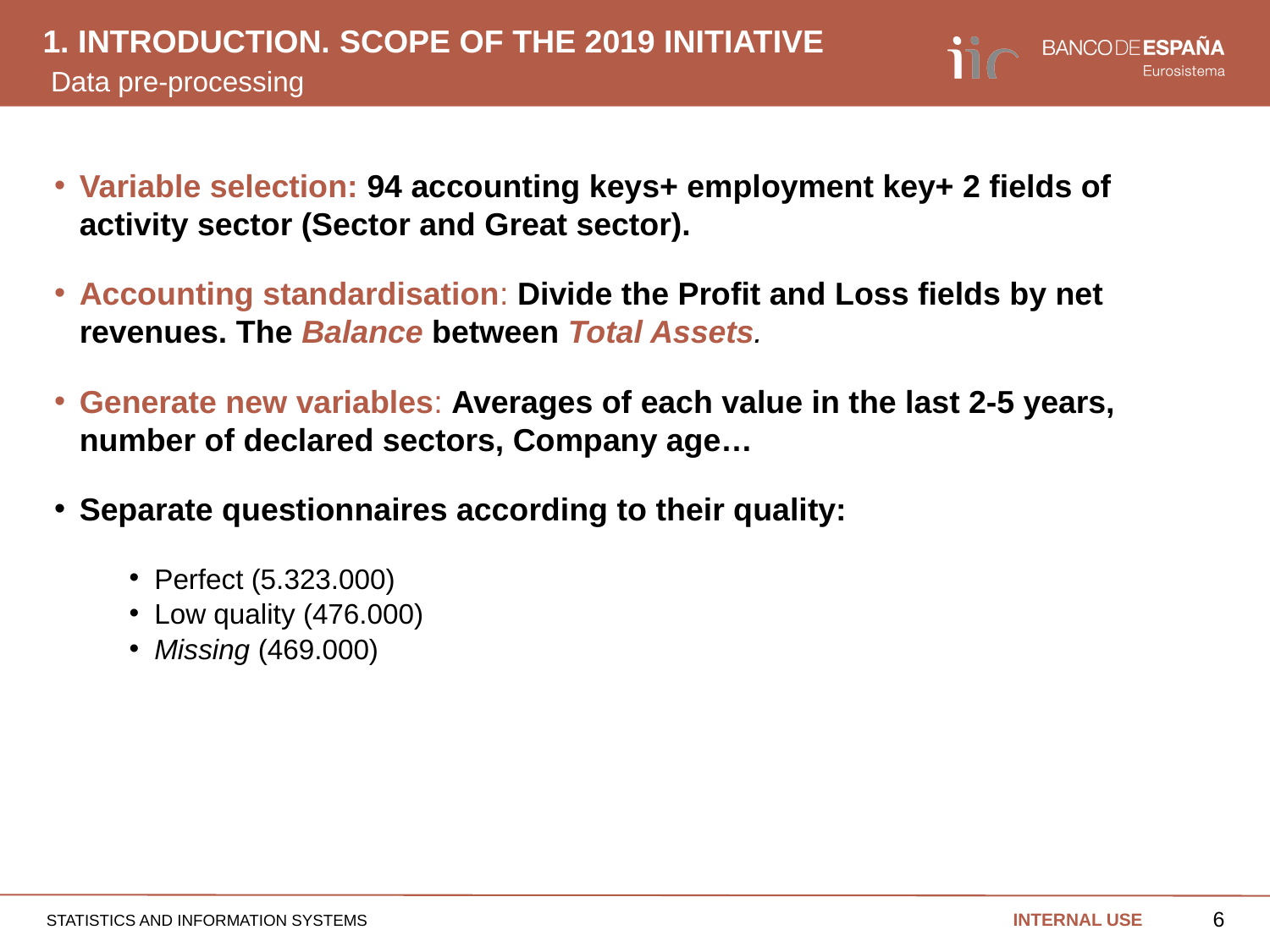

# 1. INTRODUCTION. SCOPE OF THE 2019 INITIATIVE
 Data pre-processing
Variable selection: 94 accounting keys+ employment key+ 2 fields of activity sector (Sector and Great sector).
Accounting standardisation: Divide the Profit and Loss fields by net revenues. The Balance between Total Assets.
Generate new variables: Averages of each value in the last 2-5 years, number of declared sectors, Company age…
Separate questionnaires according to their quality:
Perfect (5.323.000)
Low quality (476.000)
Missing (469.000)

6
INTERNAL USE
STATISTICS AND INFORMATION SYSTEMS